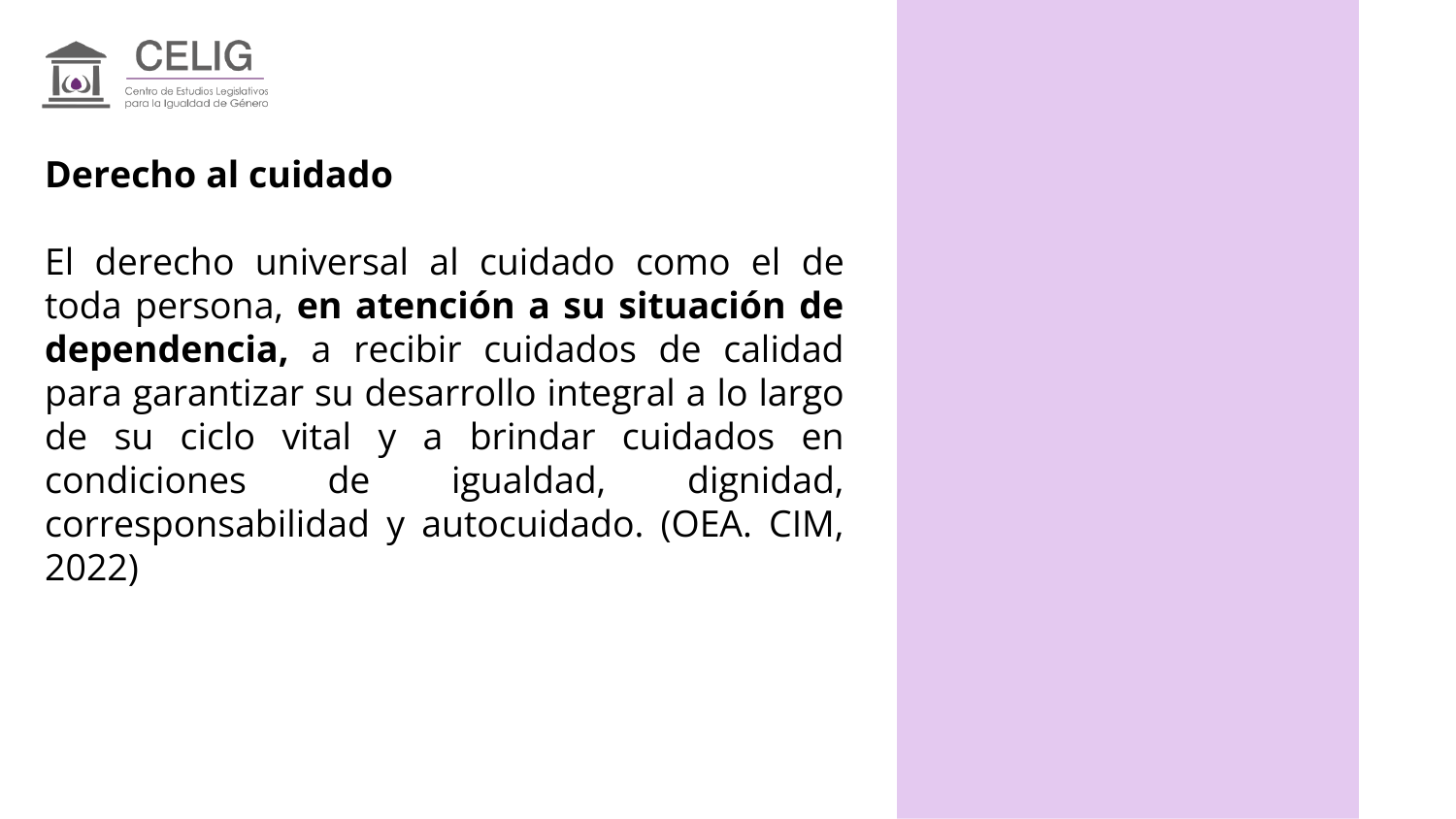

Derecho al cuidado

El derecho universal al cuidado como el de toda persona, en atención a su situación de dependencia, a recibir cuidados de calidad para garantizar su desarrollo integral a lo largo de su ciclo vital y a brindar cuidados en condiciones de igualdad, dignidad, corresponsabilidad y autocuidado. (OEA. CIM, 2022)